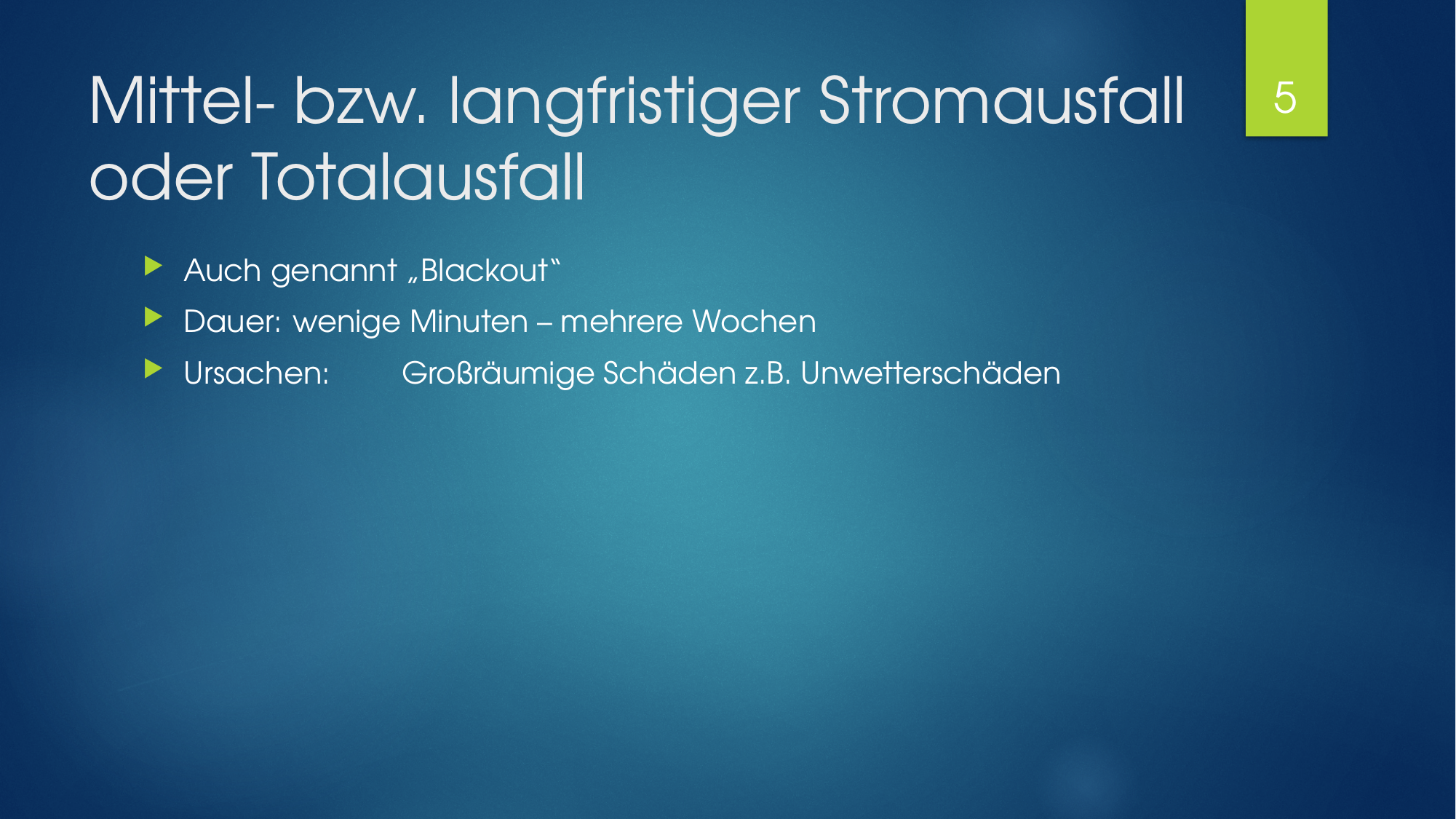

5
# Mittel- bzw. langfristiger Stromausfall oder Totalausfall
Auch genannt „Blackout“
Dauer:	wenige Minuten – mehrere Wochen
Ursachen:	Großräumige Schäden z.B. Unwetterschäden